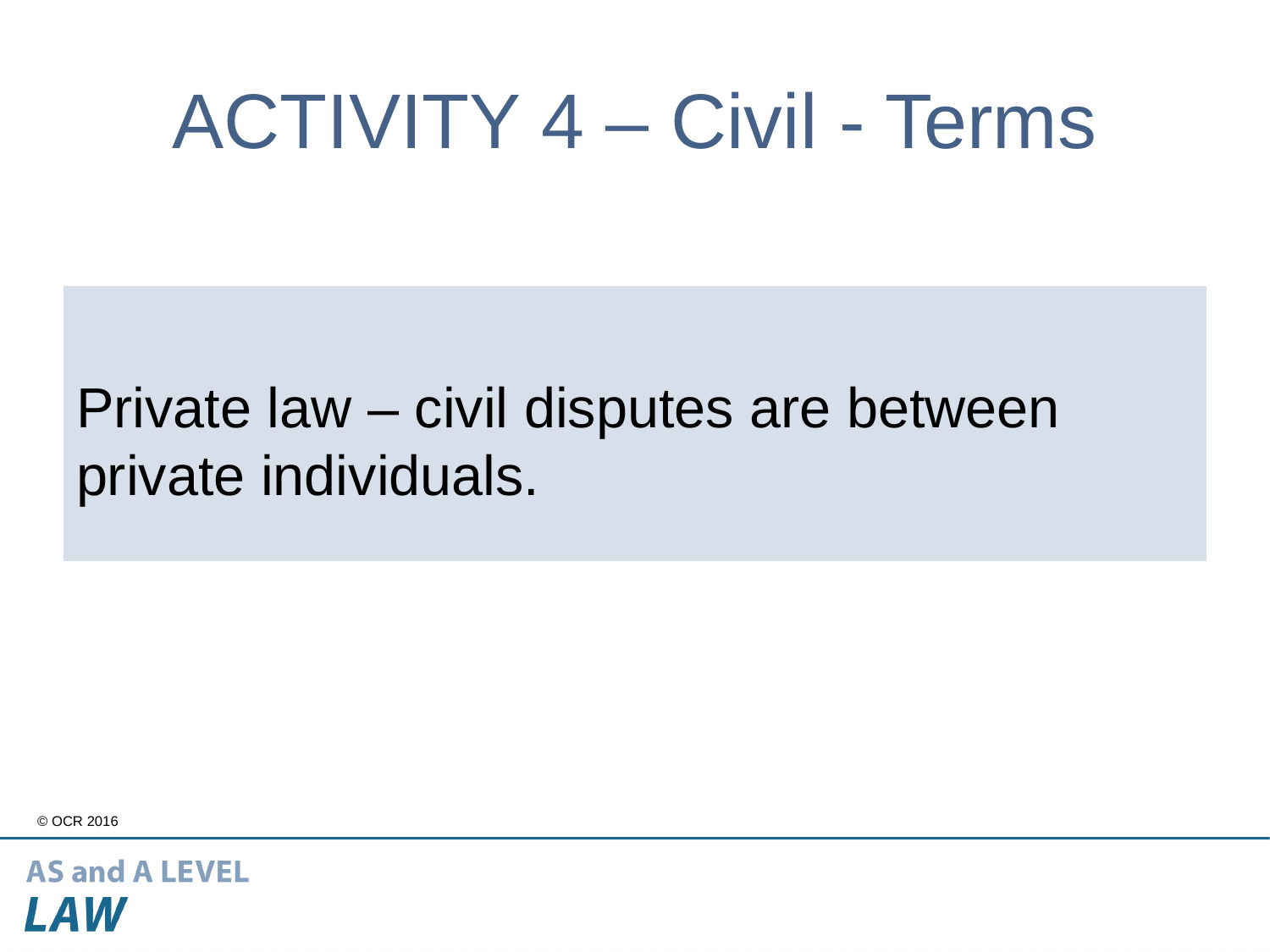

# ACTIVITY 4 – Civil - Terms

Private law – civil disputes are between private individuals.